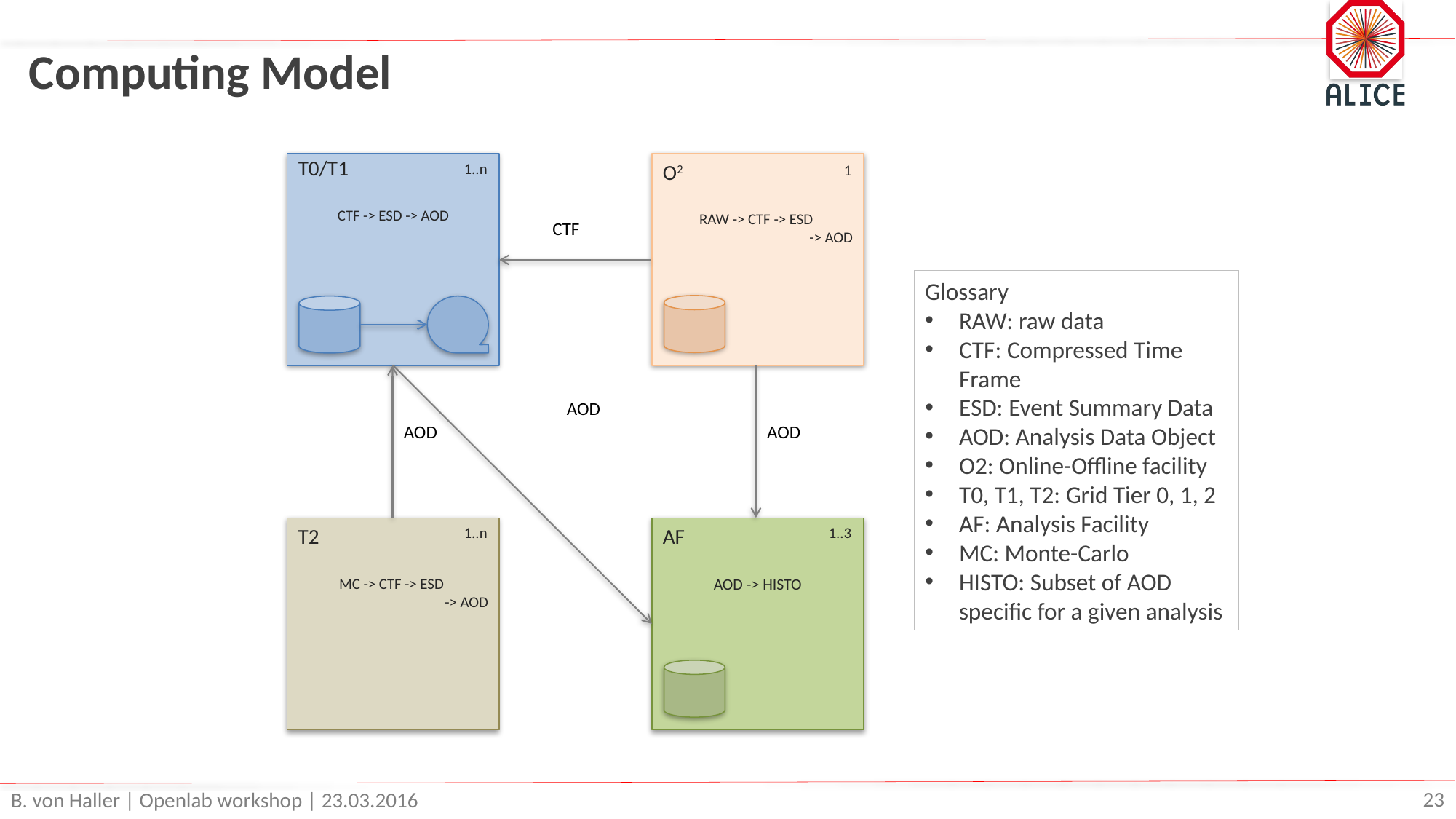

# Computing Model
T0/T1

CTF -> ESD -> AOD

1..n
O2

RAW -> CTF -> ESD
-> AOD

1
CTF

AOD
AOD
AOD
T2

MC -> CTF -> ESD
-> AOD

1..n
AF

AOD -> HISTO

1..3

Glossary
RAW: raw data
CTF: Compressed Time Frame
ESD: Event Summary Data
AOD: Analysis Data Object
O2: Online-Offline facility
T0, T1, T2: Grid Tier 0, 1, 2
AF: Analysis Facility
MC: Monte-Carlo
HISTO: Subset of AOD specific for a given analysis
B. von Haller | Openlab workshop | 23.03.2016
23